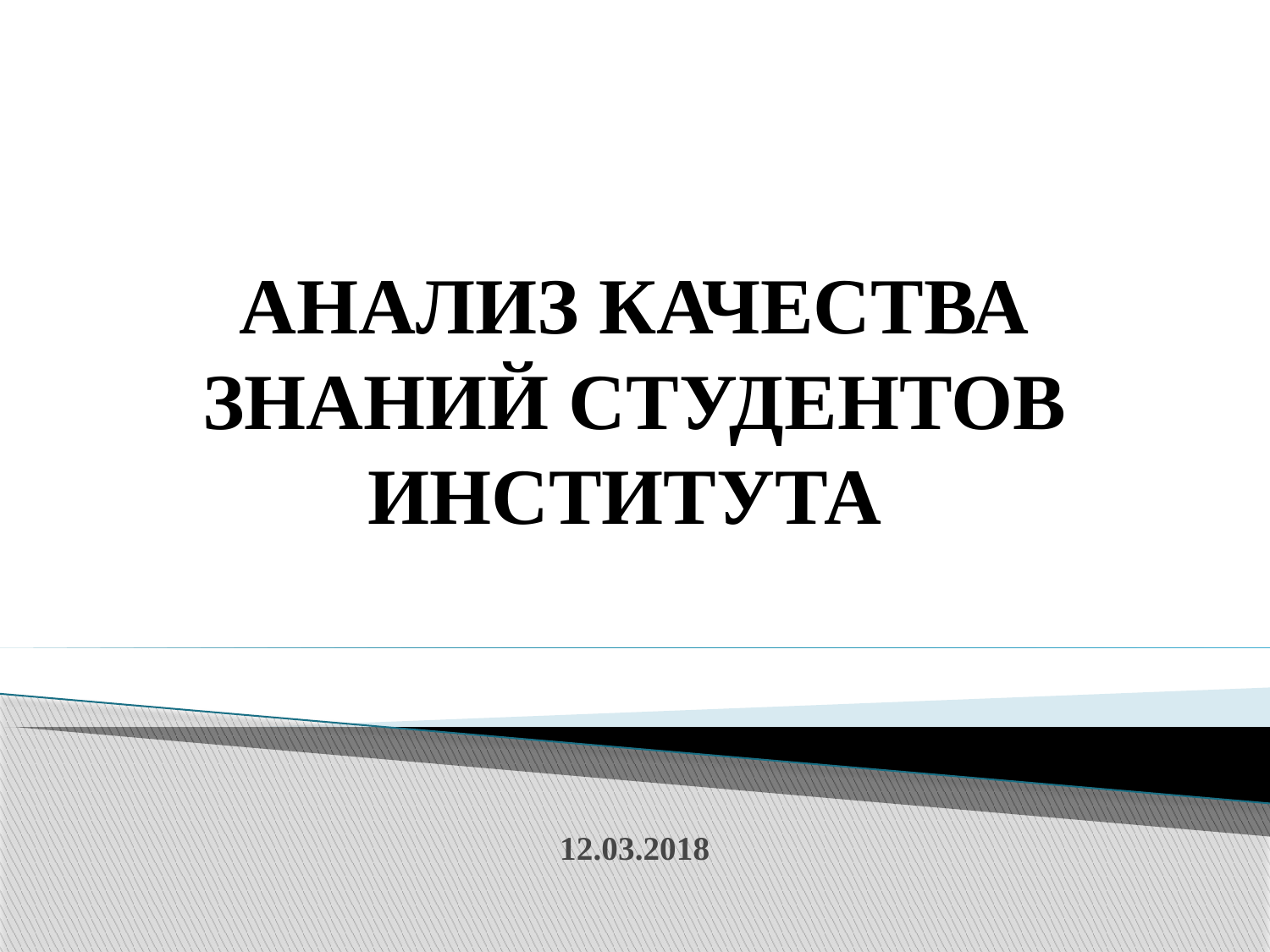

# АНАЛИЗ КАЧЕСТВА ЗНАНИЙ СТУДЕНТОВ ИНСТИТУТА 12.03.2018